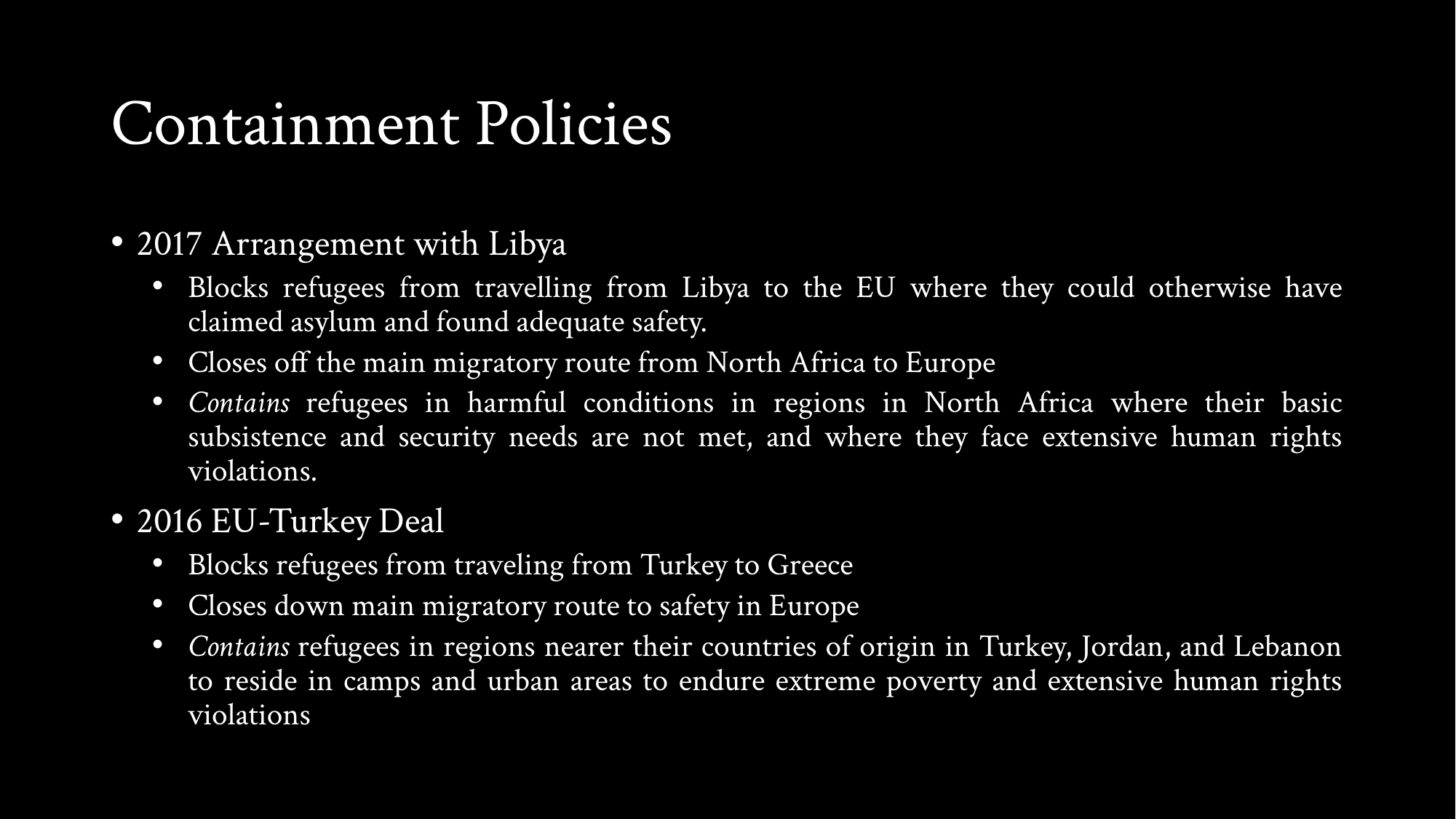

# Containment Policies
2017 Arrangement with Libya
Blocks refugees from travelling from Libya to the EU where they could otherwise have claimed asylum and found adequate safety.
Closes off the main migratory route from North Africa to Europe
Contains refugees in harmful conditions in regions in North Africa where their basic subsistence and security needs are not met, and where they face extensive human rights violations.
2016 EU-Turkey Deal
Blocks refugees from traveling from Turkey to Greece
Closes down main migratory route to safety in Europe
Contains refugees in regions nearer their countries of origin in Turkey, Jordan, and Lebanon to reside in camps and urban areas to endure extreme poverty and extensive human rights violations